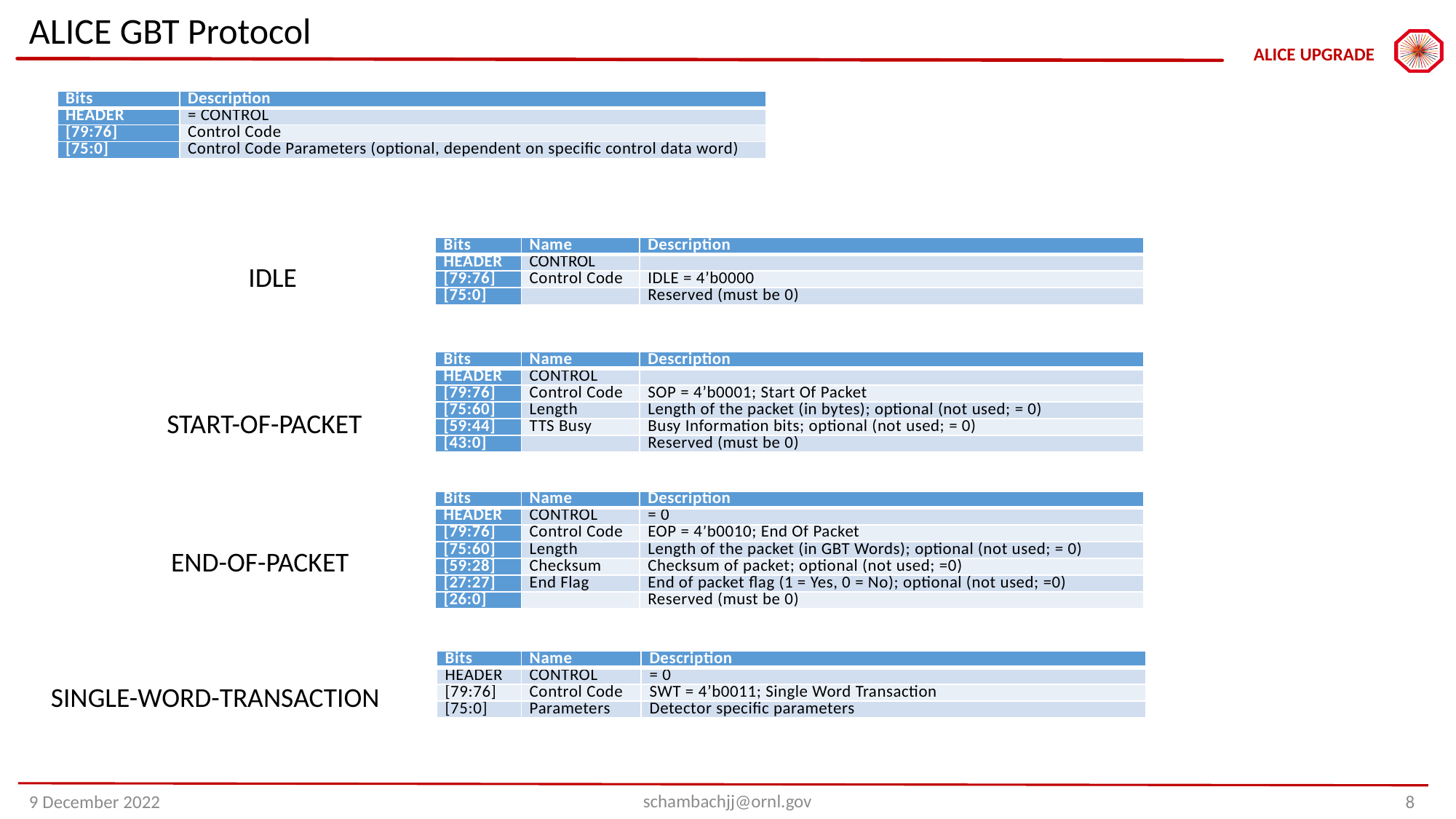

# ALICE GBT Protocol
| Bits | Description |
| --- | --- |
| HEADER | = CONTROL |
| [79:76] | Control Code |
| [75:0] | Control Code Parameters (optional, dependent on specific control data word) |
| Bits | Name | Description |
| --- | --- | --- |
| HEADER | CONTROL |  |
| [79:76] | Control Code | IDLE = 4’b0000 |
| [75:0] |  | Reserved (must be 0) |
IDLE
| Bits | Name | Description |
| --- | --- | --- |
| HEADER | CONTROL |  |
| [79:76] | Control Code | SOP = 4’b0001; Start Of Packet |
| [75:60] | Length | Length of the packet (in bytes); optional (not used; = 0) |
| [59:44] | TTS Busy | Busy Information bits; optional (not used; = 0) |
| [43:0] |  | Reserved (must be 0) |
START-OF-PACKET
| Bits | Name | Description |
| --- | --- | --- |
| HEADER | CONTROL | = 0 |
| [79:76] | Control Code | EOP = 4’b0010; End Of Packet |
| [75:60] | Length | Length of the packet (in GBT Words); optional (not used; = 0) |
| [59:28] | Checksum | Checksum of packet; optional (not used; =0) |
| [27:27] | End Flag | End of packet flag (1 = Yes, 0 = No); optional (not used; =0) |
| [26:0] |  | Reserved (must be 0) |
END-OF-PACKET
| Bits | Name | Description |
| --- | --- | --- |
| HEADER | CONTROL | = 0 |
| [79:76] | Control Code | SWT = 4’b0011; Single Word Transaction |
| [75:0] | Parameters | Detector specific parameters |
SINGLE-WORD-TRANSACTION
schambachjj@ornl.gov
8
9 December 2022